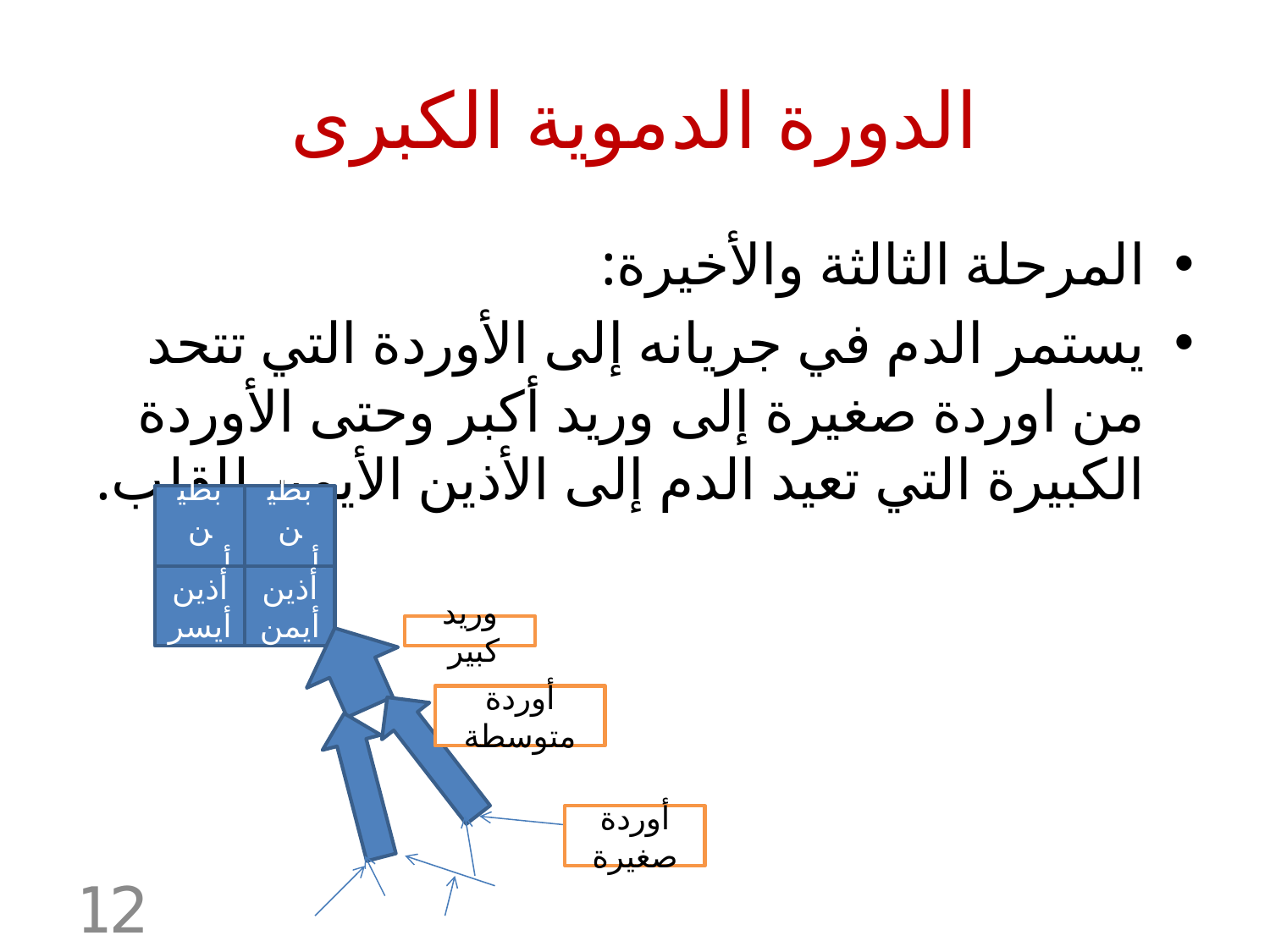

# الدورة الدموية الكبرى
المرحلة الثالثة والأخيرة:
يستمر الدم في جريانه إلى الأوردة التي تتحد من اوردة صغيرة إلى وريد أكبر وحتى الأوردة الكبيرة التي تعيد الدم إلى الأذين الأيمن للقلب.

بطين أيسر
بطين أيمن
أذين أيسر
أذين أيمن
وريد كبير

أوردة متوسطة

أوردة صغيرة
12